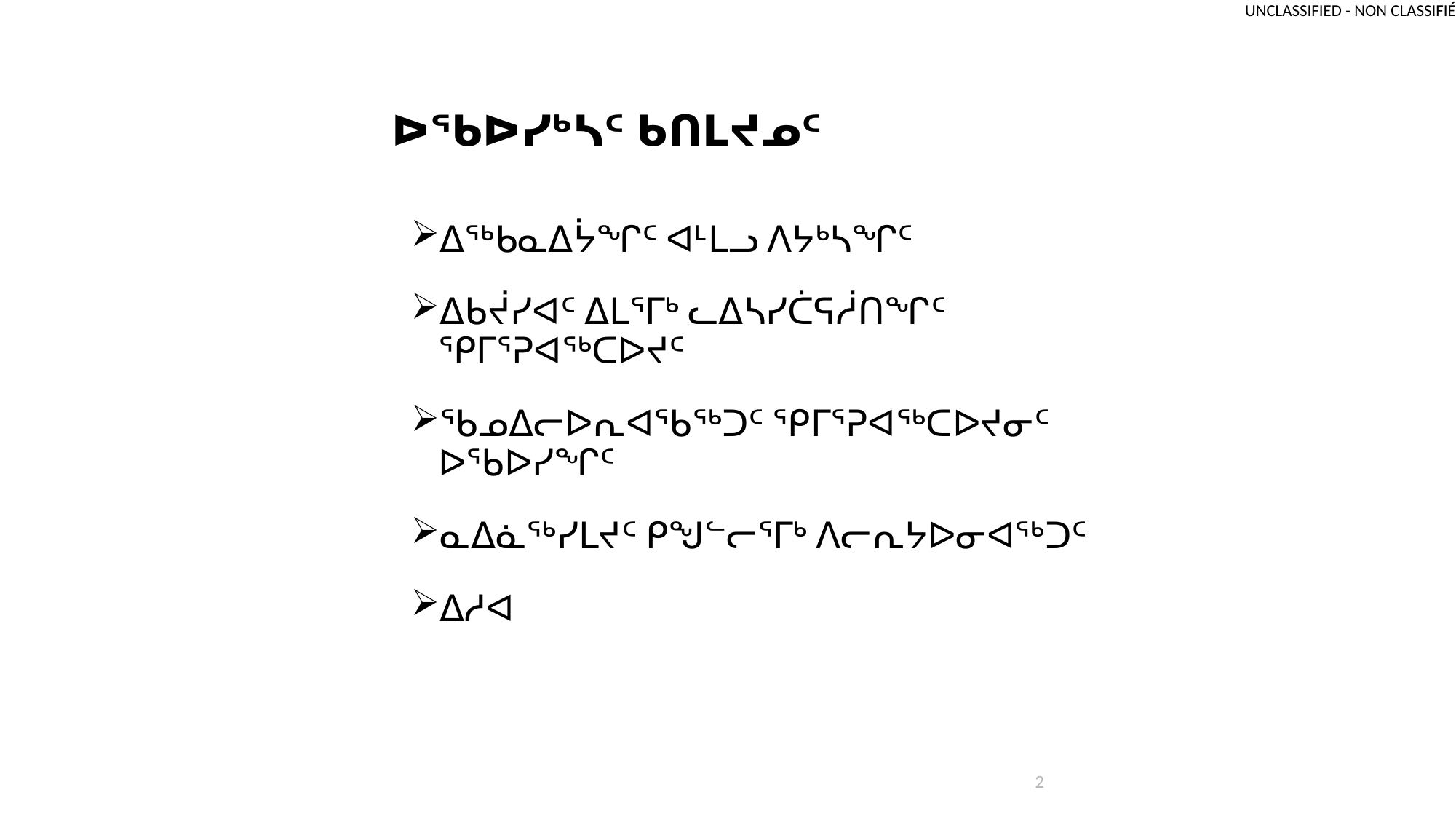

# ᐅᖃᐅᓯᒃᓴᑦ ᑲᑎᒪᔪᓄᑦ

ᐃᖅᑲᓇᐃᔮᖏᑦ ᐊᒻᒪᓗ ᐱᔭᒃᓴᖏᑦ
ᐃᑲᔫᓯᐊᑦ ᐃᒪᕐᒥᒃ ᓚᐃᓴᓯᑖᕋᓲᑎᖏᑦ ᕿᒥᕐᕈᐊᖅᑕᐅᔪᑦ
ᖃᓄᐃᓕᐅᕆᐊᖃᖅᑐᑦ ᕿᒥᕐᕈᐊᖅᑕᐅᔪᓂᑦ ᐅᖃᐅᓯᖏᑦ
ᓇᐃᓈᖅᓯᒪᔪᑦ ᑭᖑᓪᓕᕐᒥᒃ ᐱᓕᕆᔭᐅᓂᐊᖅᑐᑦ
ᐃᓱᐊ
2